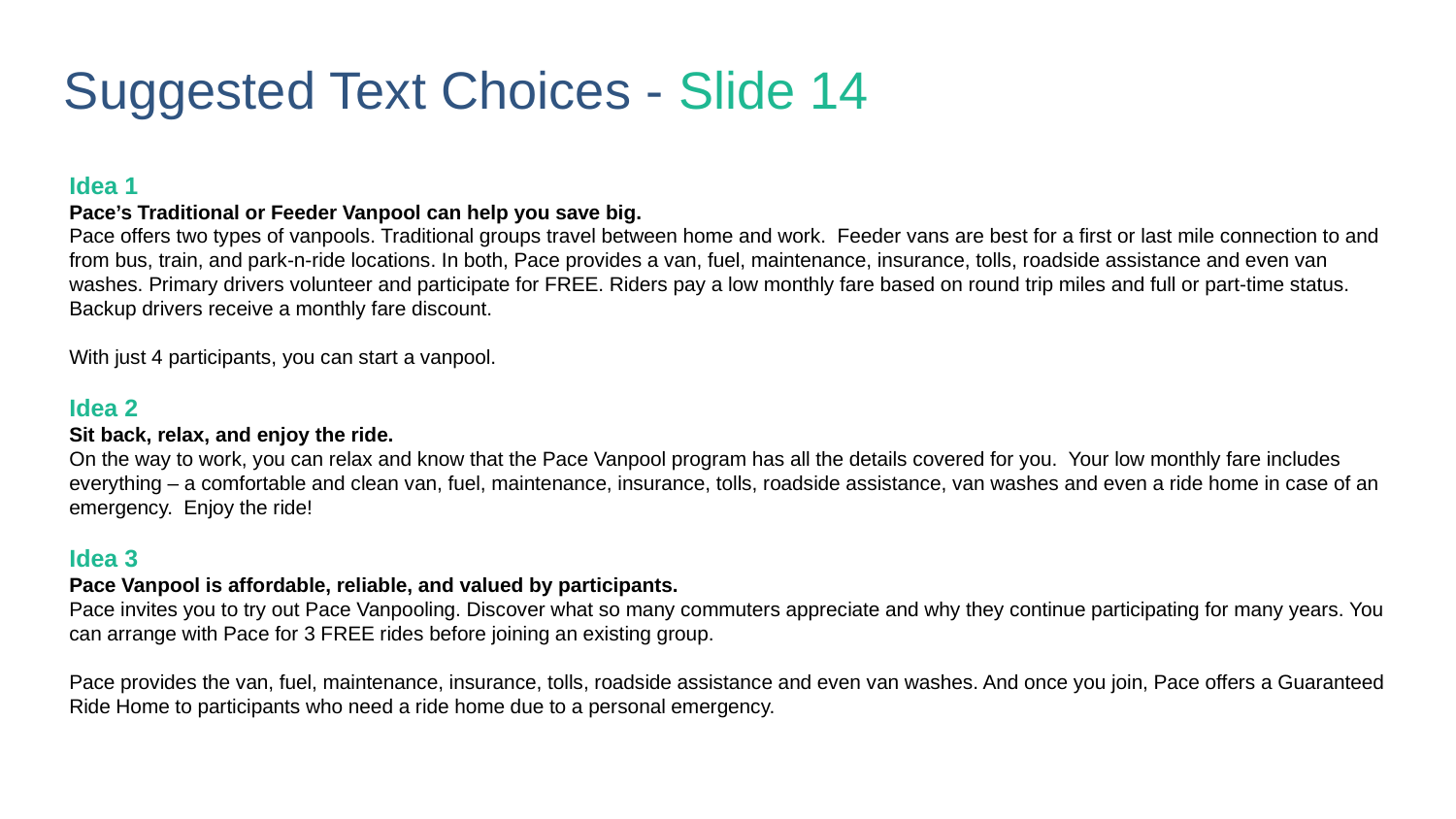

# Suggested Text Choices - Slide 14
Idea 1
Pace’s Traditional or Feeder Vanpool can help you save big.
Pace offers two types of vanpools. Traditional groups travel between home and work.  Feeder vans are best for a first or last mile connection to and from bus, train, and park-n-ride locations. In both, Pace provides a van, fuel, maintenance, insurance, tolls, roadside assistance and even van washes. Primary drivers volunteer and participate for FREE. Riders pay a low monthly fare based on round trip miles and full or part-time status. Backup drivers receive a monthly fare discount.

With just 4 participants, you can start a vanpool.

Idea 2
Sit back, relax, and enjoy the ride.
On the way to work, you can relax and know that the Pace Vanpool program has all the details covered for you.  Your low monthly fare includes everything – a comfortable and clean van, fuel, maintenance, insurance, tolls, roadside assistance, van washes and even a ride home in case of an emergency.  Enjoy the ride!

Idea 3
Pace Vanpool is affordable, reliable, and valued by participants.
Pace invites you to try out Pace Vanpooling. Discover what so many commuters appreciate and why they continue participating for many years. You can arrange with Pace for 3 FREE rides before joining an existing group.

Pace provides the van, fuel, maintenance, insurance, tolls, roadside assistance and even van washes. And once you join, Pace offers a Guaranteed Ride Home to participants who need a ride home due to a personal emergency.